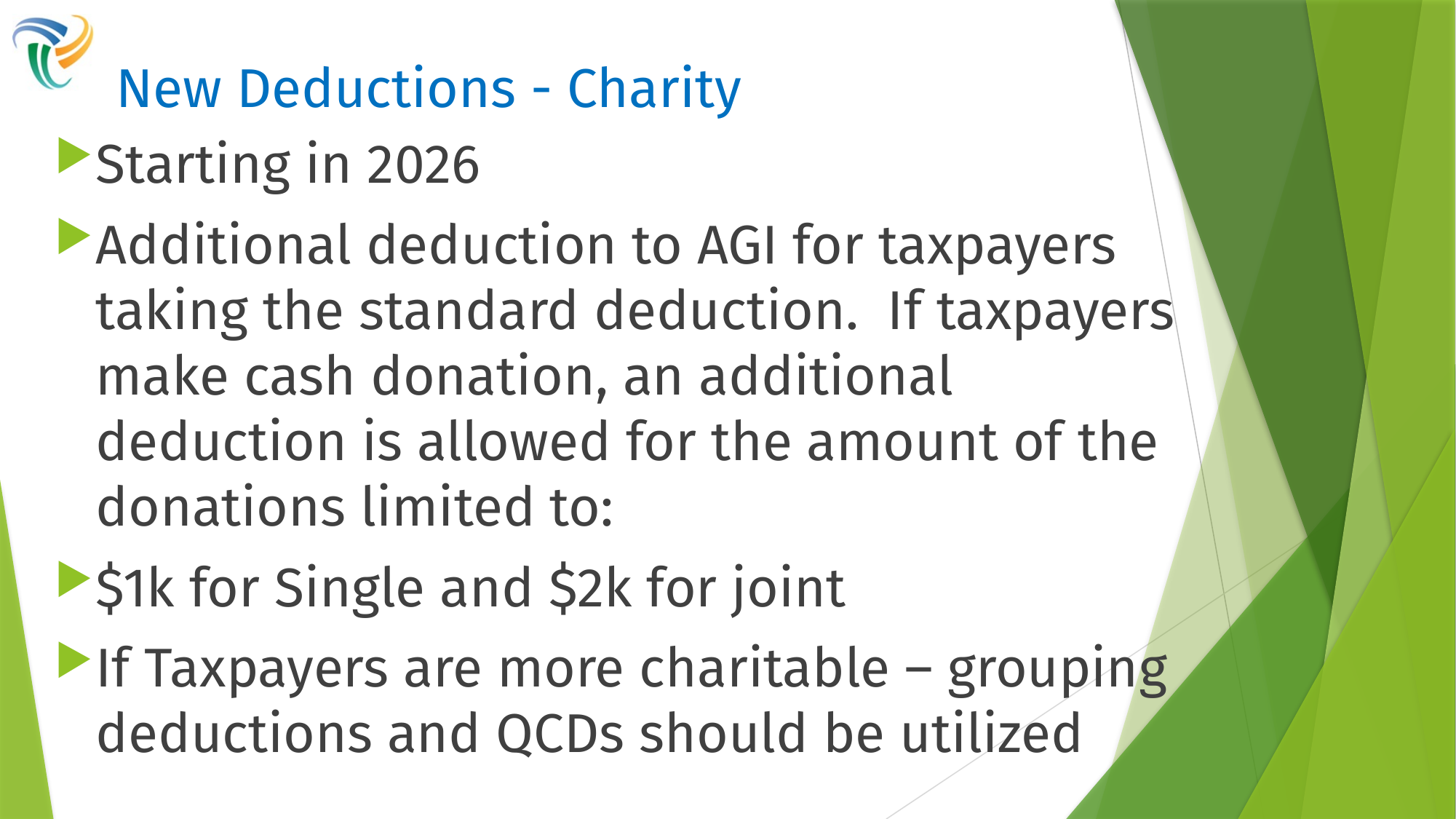

# New Deductions - Charity
Starting in 2026
Additional deduction to AGI for taxpayers taking the standard deduction.  If taxpayers make cash donation, an additional deduction is allowed for the amount of the donations limited to:
$1k for Single and $2k for joint
If Taxpayers are more charitable – grouping deductions and QCDs should be utilized